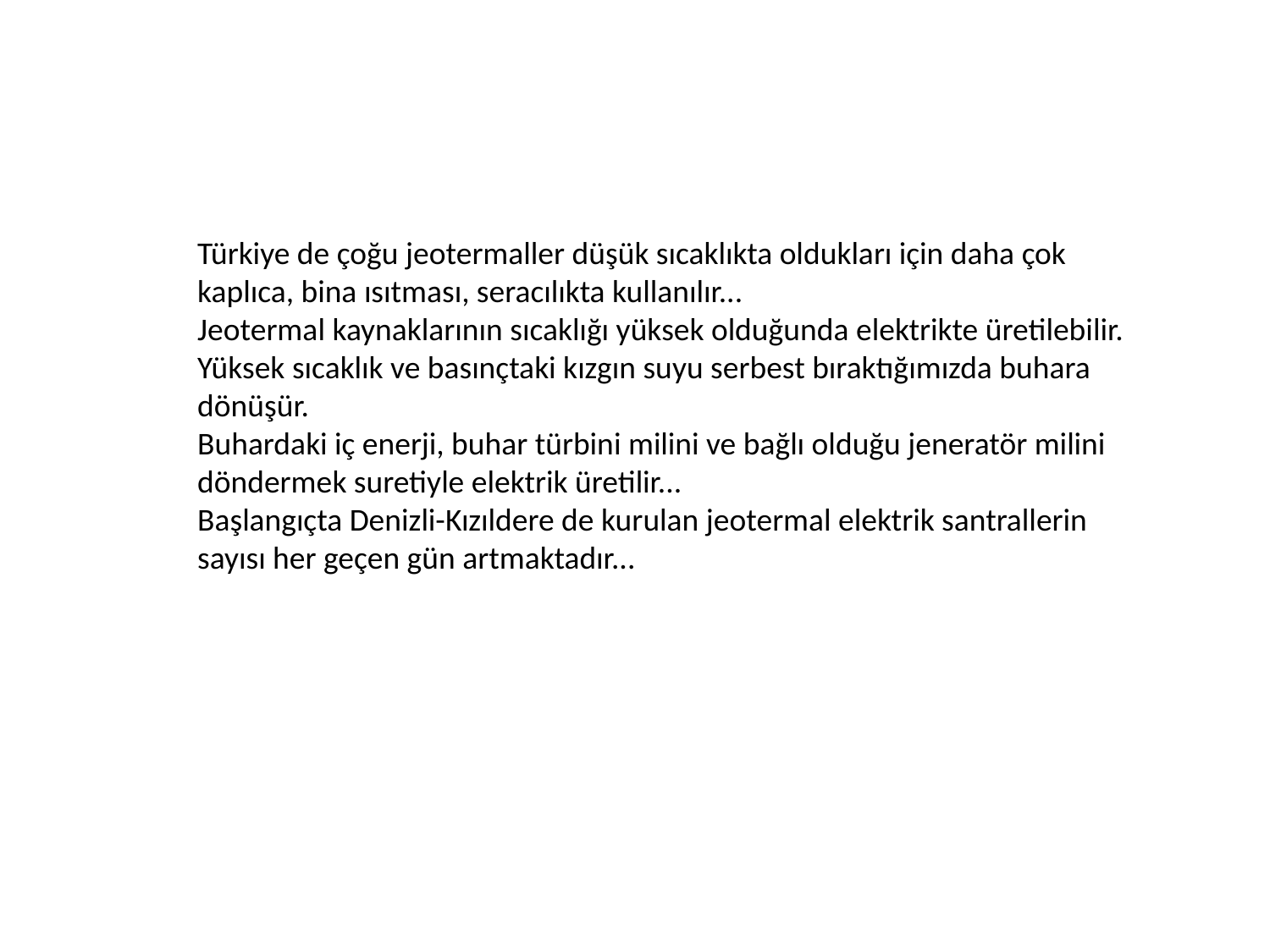

Türkiye de çoğu jeotermaller düşük sıcaklıkta oldukları için daha çok kaplıca, bina ısıtması, seracılıkta kullanılır...
Jeotermal kaynaklarının sıcaklığı yüksek olduğunda elektrikte üretilebilir. Yüksek sıcaklık ve basınçtaki kızgın suyu serbest bıraktığımızda buhara dönüşür.
Buhardaki iç enerji, buhar türbini milini ve bağlı olduğu jeneratör milini döndermek suretiyle elektrik üretilir...
Başlangıçta Denizli-Kızıldere de kurulan jeotermal elektrik santrallerin sayısı her geçen gün artmaktadır...